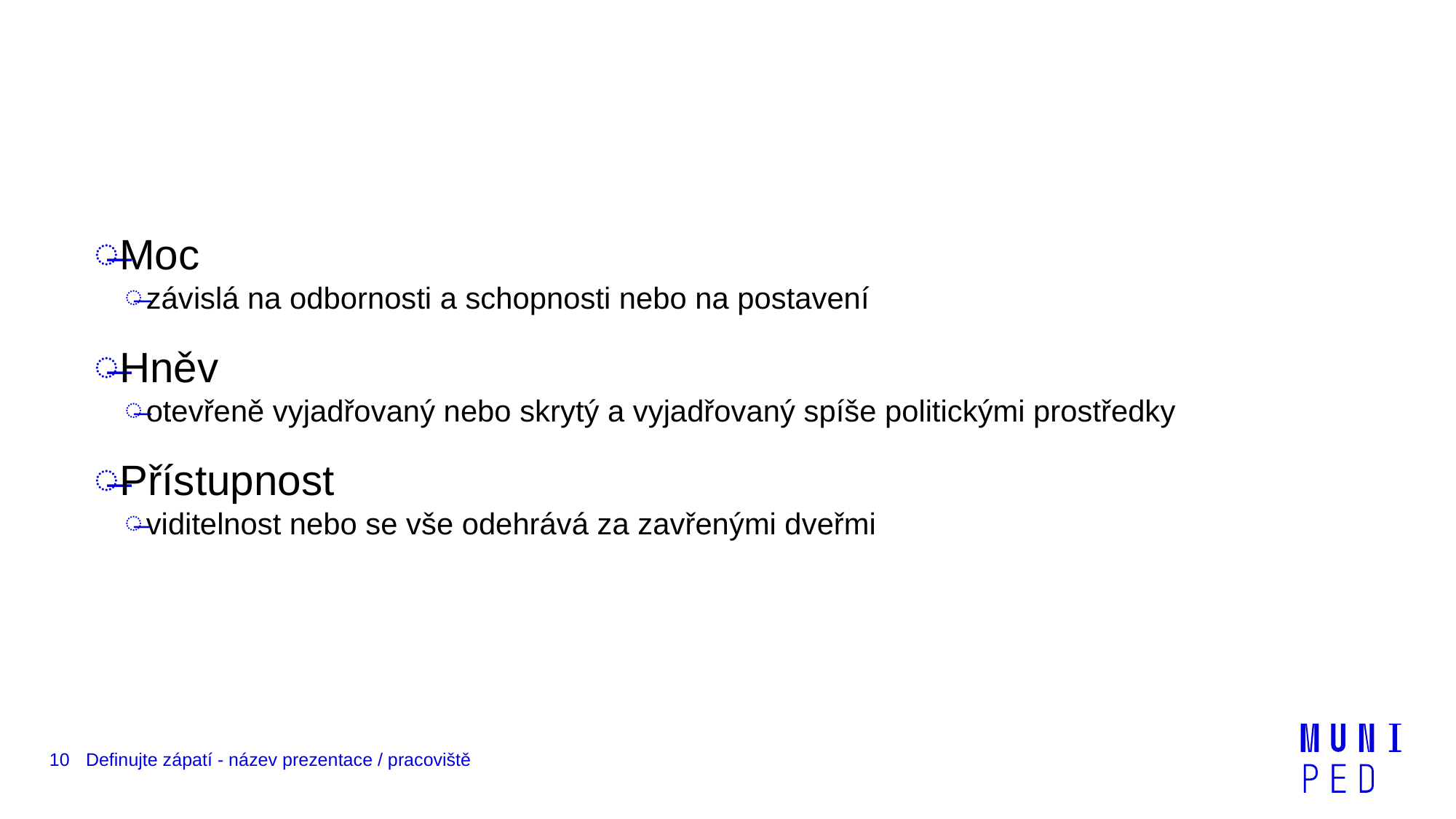

Moc
závislá na odbornosti a schopnosti nebo na postavení
Hněv
otevřeně vyjadřovaný nebo skrytý a vyjadřovaný spíše politickými prostředky
Přístupnost
viditelnost nebo se vše odehrává za zavřenými dveřmi

10
Definujte zápatí - název prezentace / pracoviště